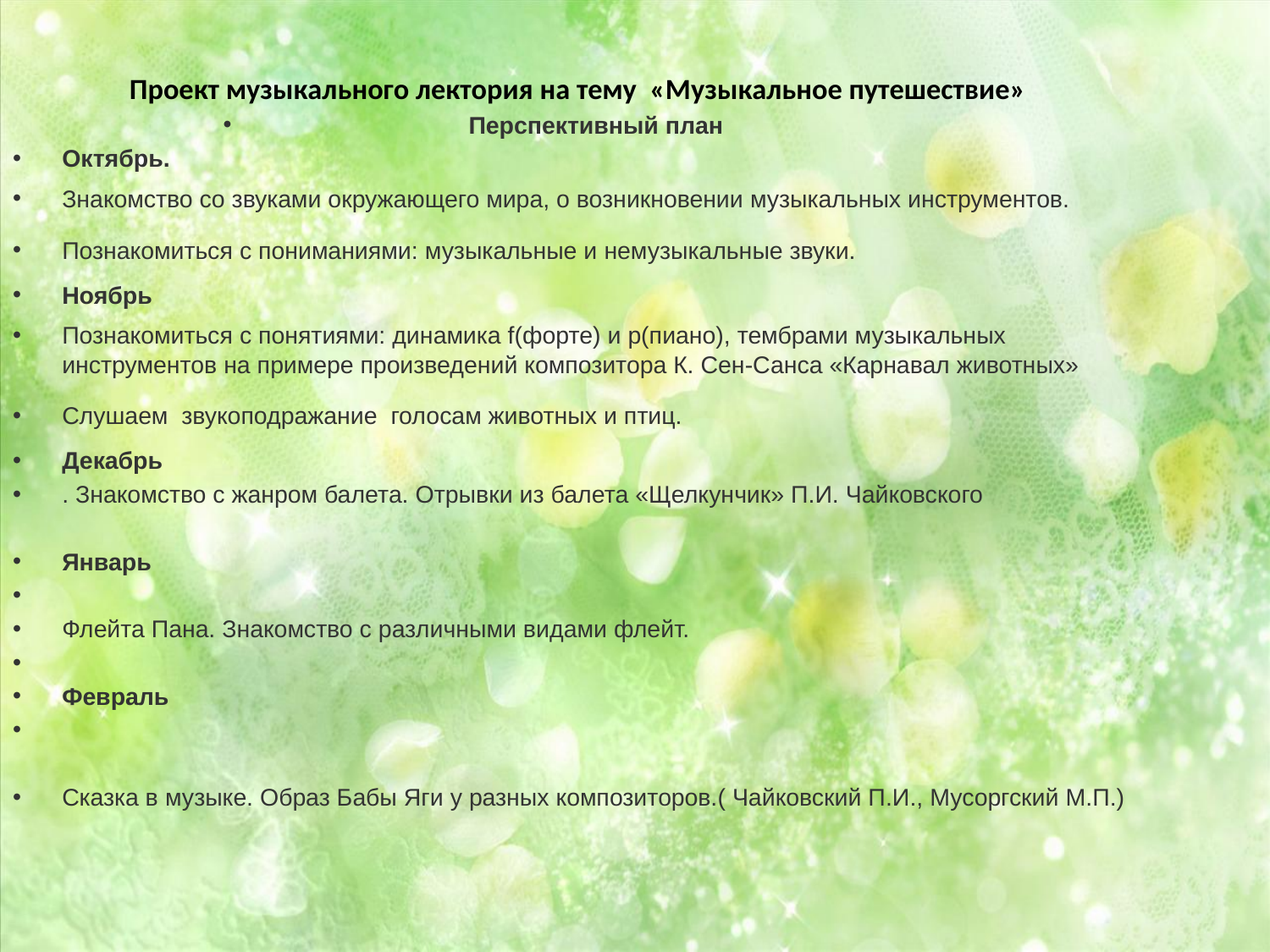

Проект музыкального лектория на тему  «Музыкальное путешествие»
Перспективный план
Октябрь.
Знакомство со звуками окружающего мира, о возникновении музыкальных инструментов.
Познакомиться с пониманиями: музыкальные и немузыкальные звуки.
Ноябрь
Познакомиться с понятиями: динамика f(форте) и p(пиано), тембрами музыкальных инструментов на примере произведений композитора К. Сен-Санса «Карнавал животных»
Слушаем  звукоподражание  голосам животных и птиц.
Декабрь
. Знакомство с жанром балета. Отрывки из балета «Щелкунчик» П.И. Чайковского

Январь

Флейта Пана. Знакомство с различными видами флейт.

Февраль

Сказка в музыке. Образ Бабы Яги у разных композиторов.( Чайковский П.И., Мусоргский М.П.)